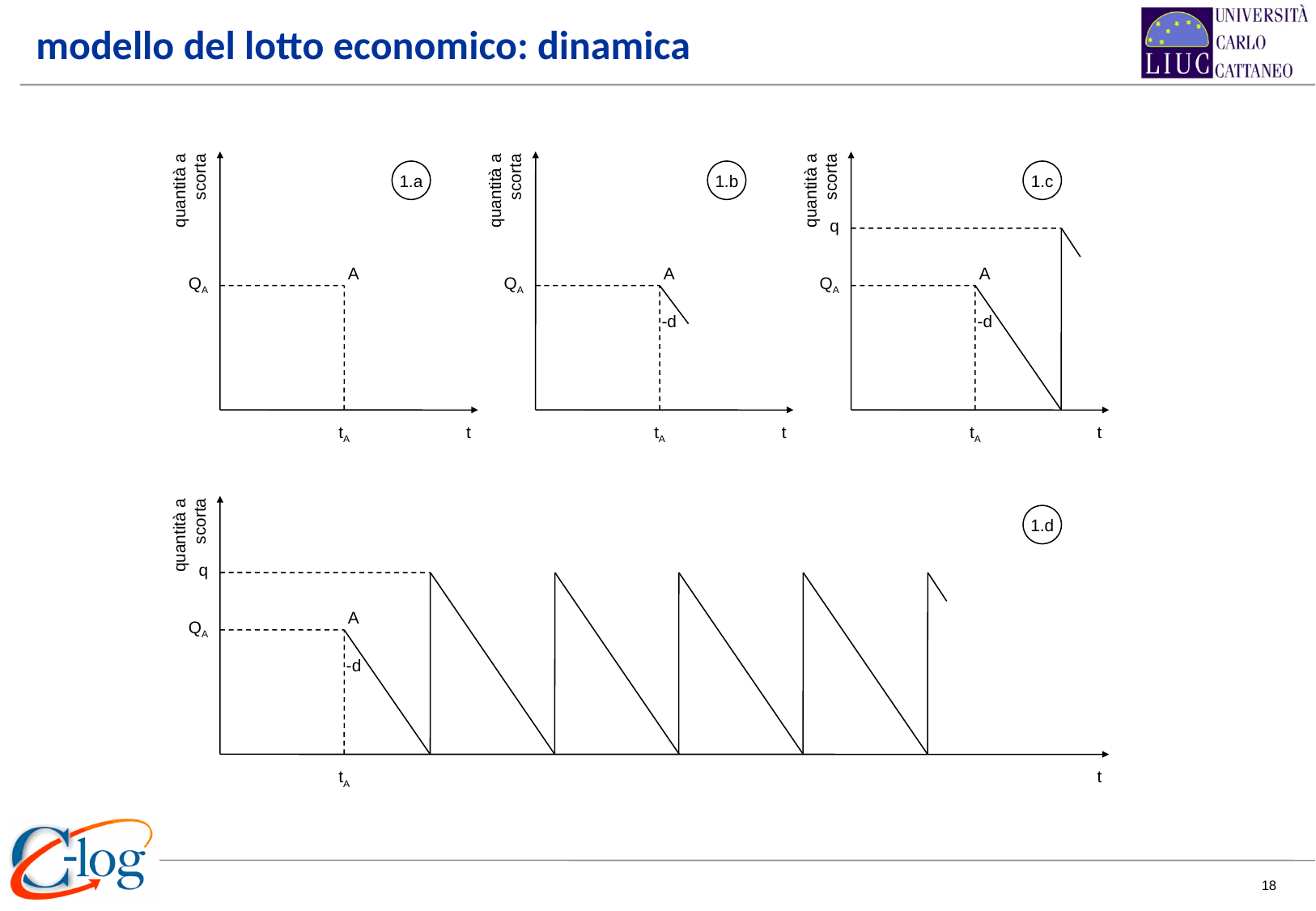

modello del lotto economico: dinamica

1.a
1.b
1.c
quantità a scorta
quantità a scorta
quantità a scorta
q

A
A
A
QA
QA
QA

-d
-d

tA
t
tA
t
tA
t

1.d
quantità a scorta
q

A
QA

-d

tA
t